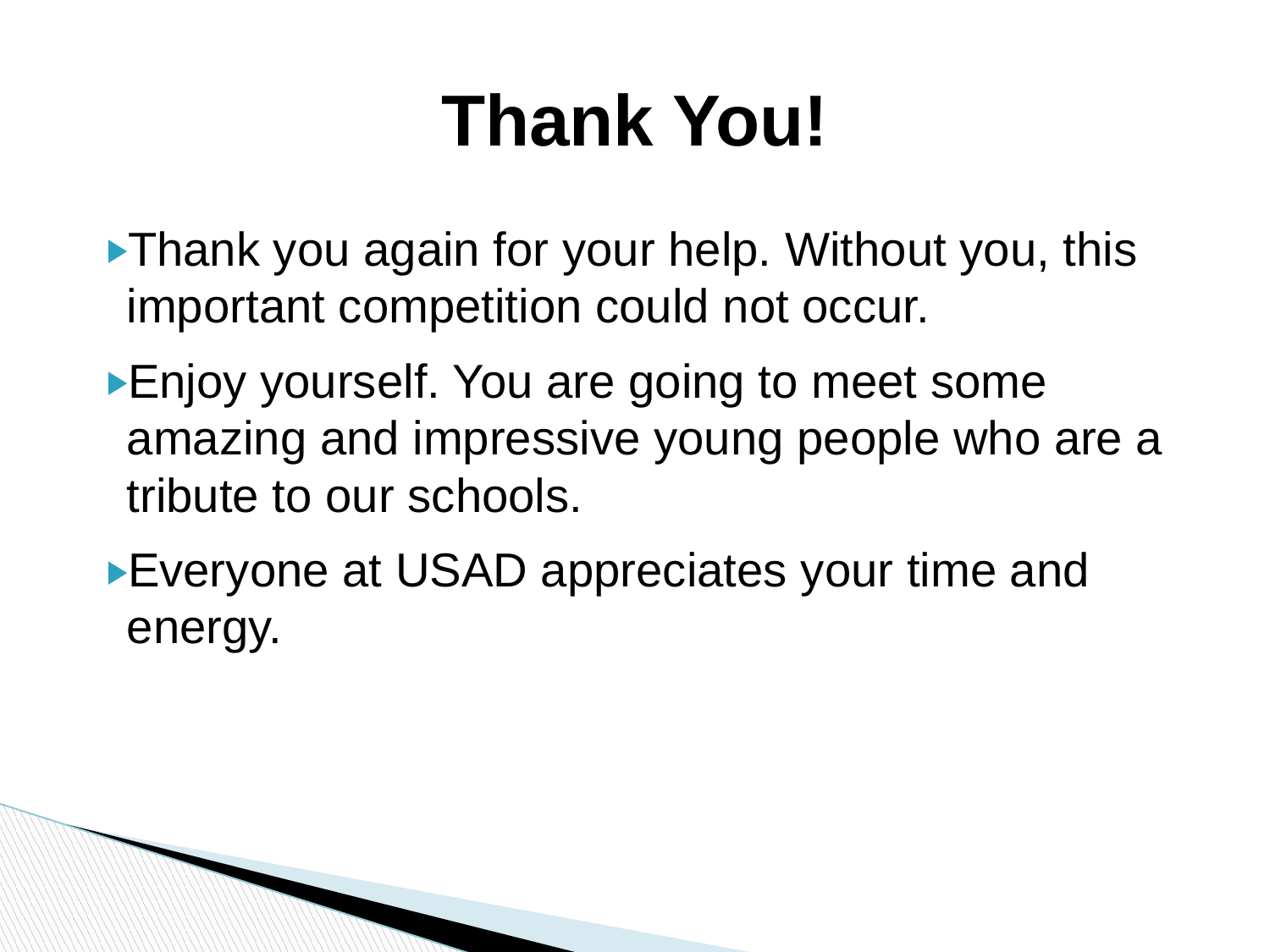

# Thank You!
Thank you again for your help. Without you, this important competition could not occur.
Enjoy yourself. You are going to meet some amazing and impressive young people who are a tribute to our schools.
Everyone at USAD appreciates your time and energy.